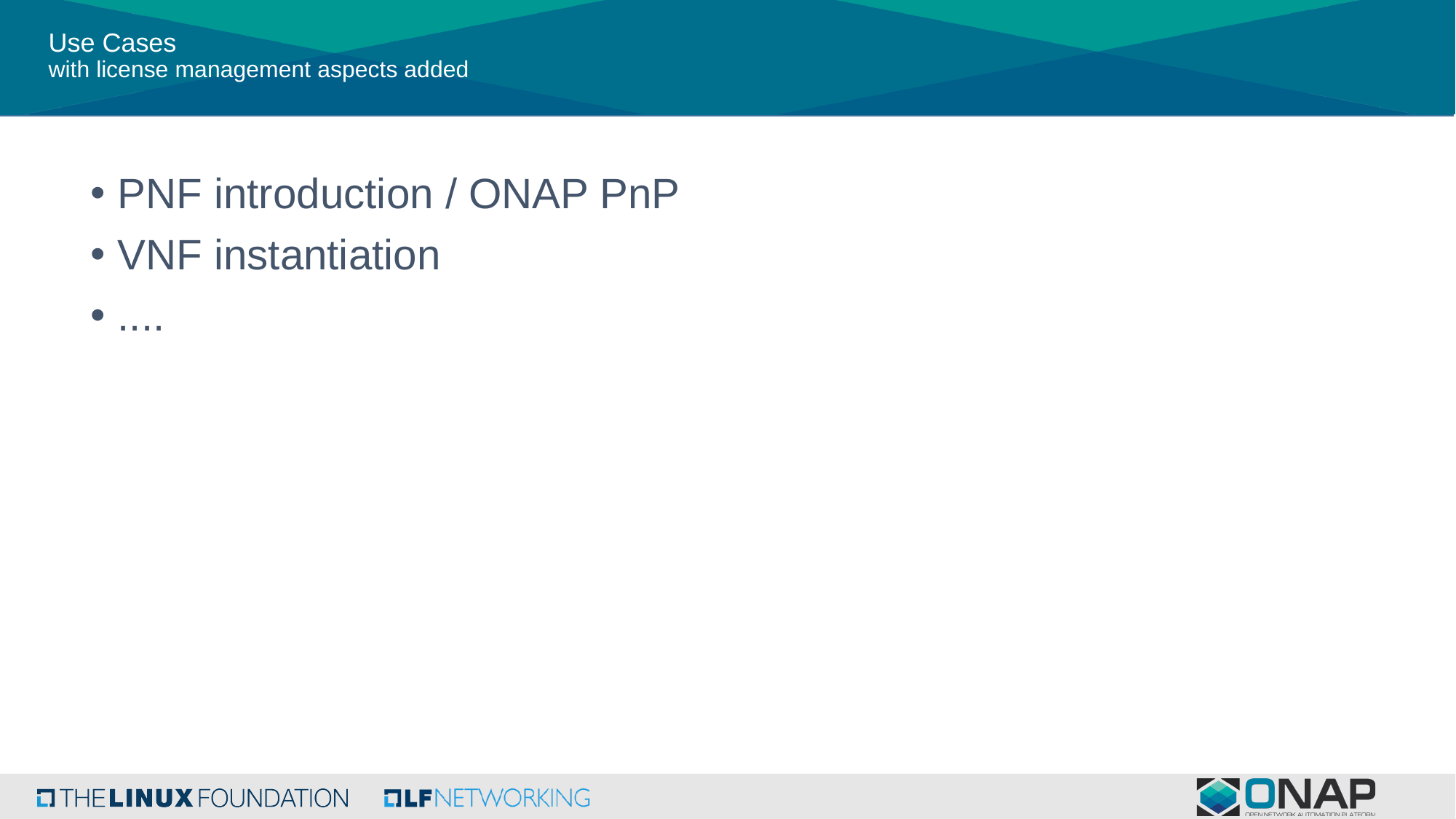

# Use Cases with license management aspects added
PNF introduction / ONAP PnP
VNF instantiation
....